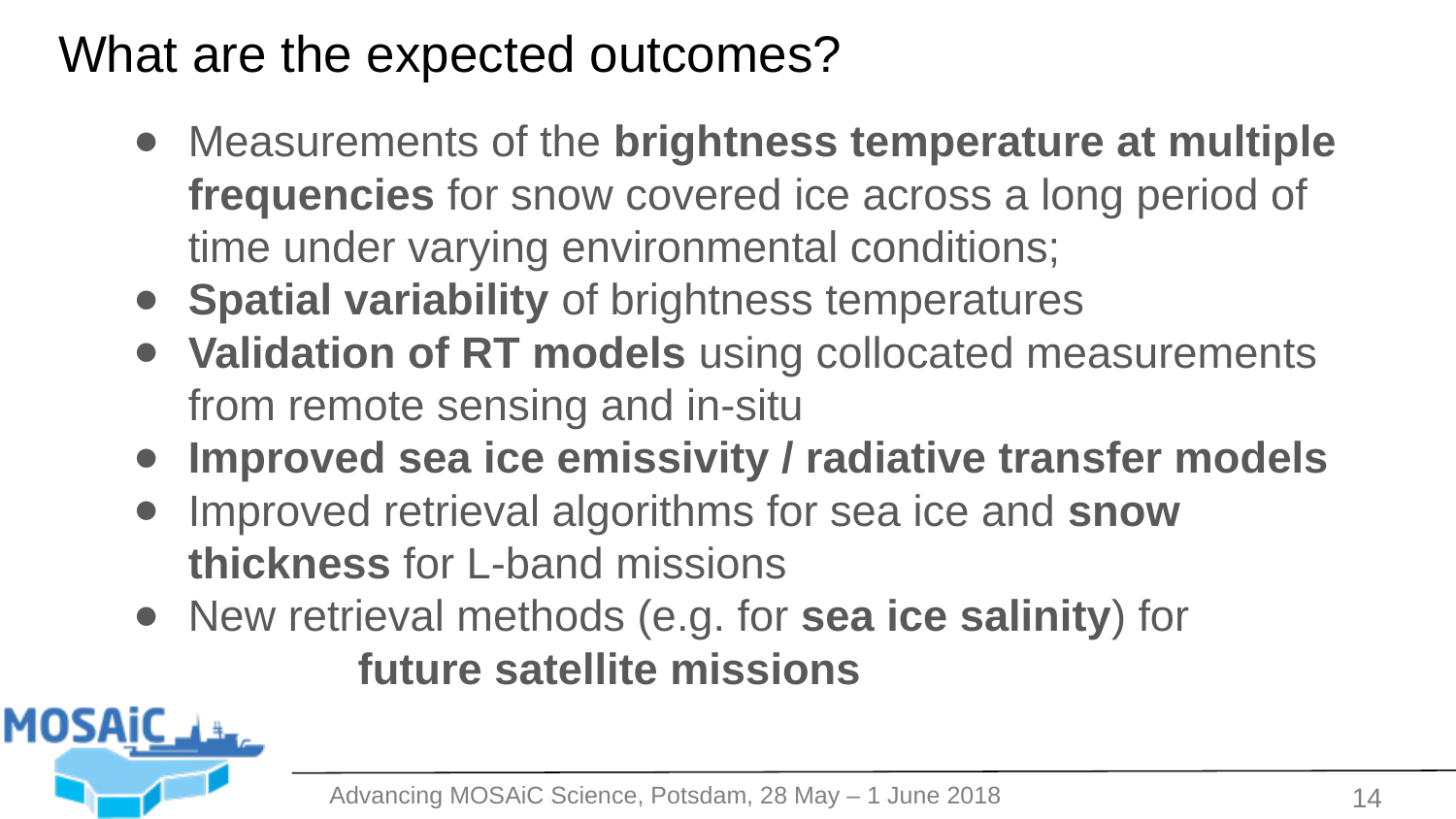

What are the expected outcomes?
Measurements of the brightness temperature at multiple frequencies for snow covered ice across a long period of time under varying environmental conditions;
Spatial variability of brightness temperatures
Validation of RT models using collocated measurements from remote sensing and in-situ
Improved sea ice emissivity / radiative transfer models
Improved retrieval algorithms for sea ice and snow thickness for L-band missions
New retrieval methods (e.g. for sea ice salinity) for
	  future satellite missions